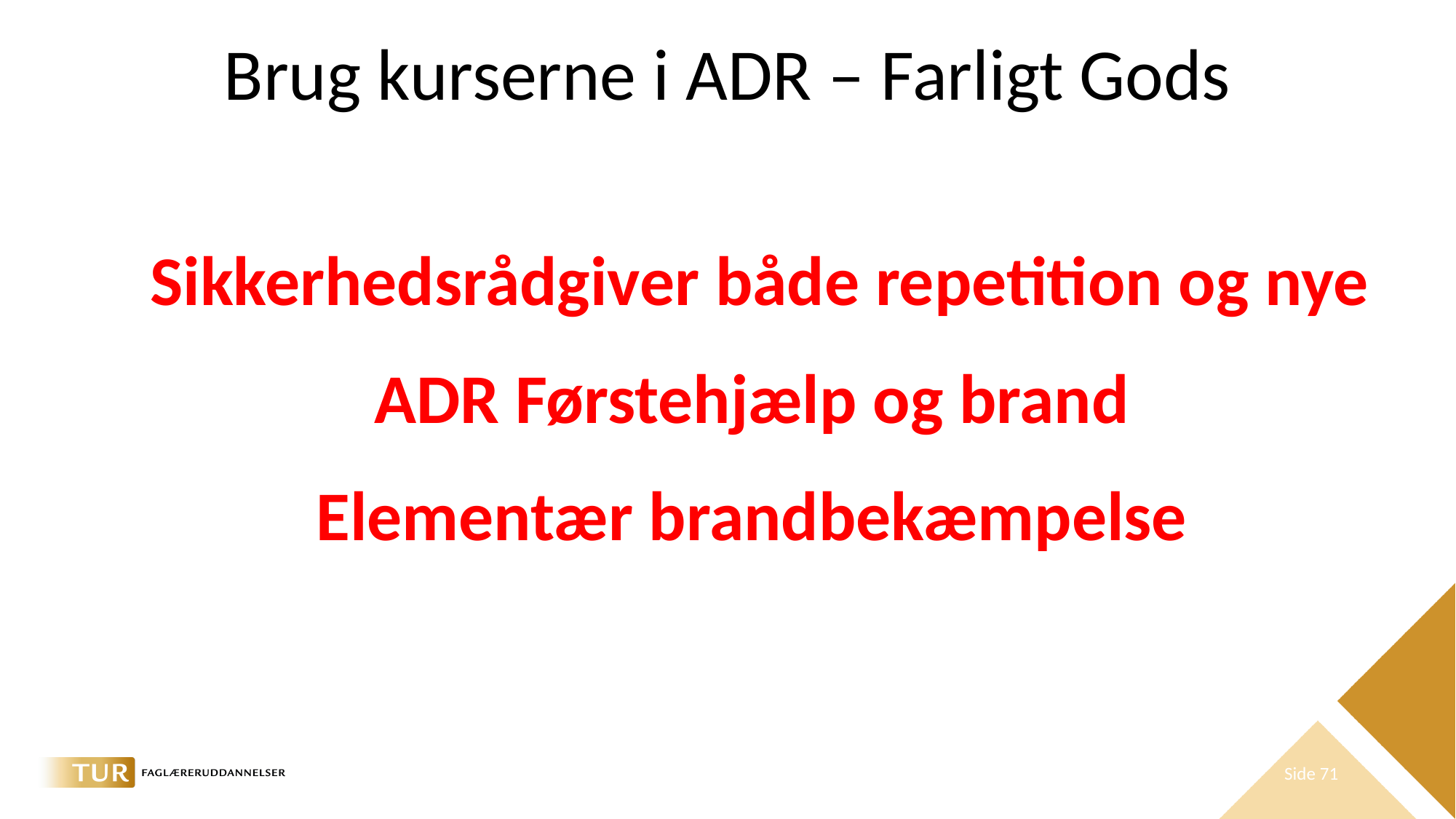

# Brug kurserne i ADR – Farligt Gods
Sikkerhedsrådgiver både repetition og nye
ADR Førstehjælp og brand
Elementær brandbekæmpelse